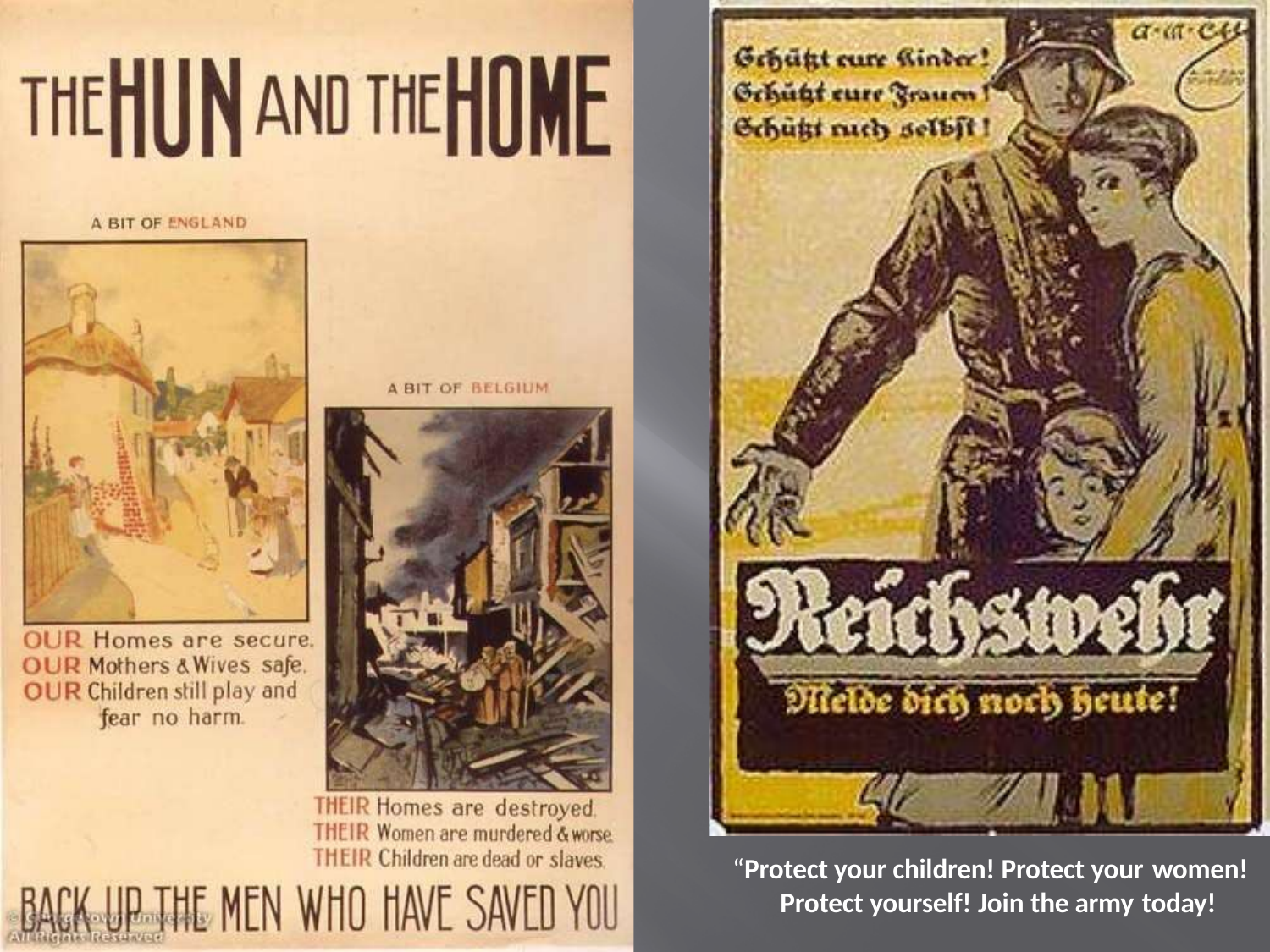

“Protect your children! Protect your women!
Protect yourself! Join the army today!